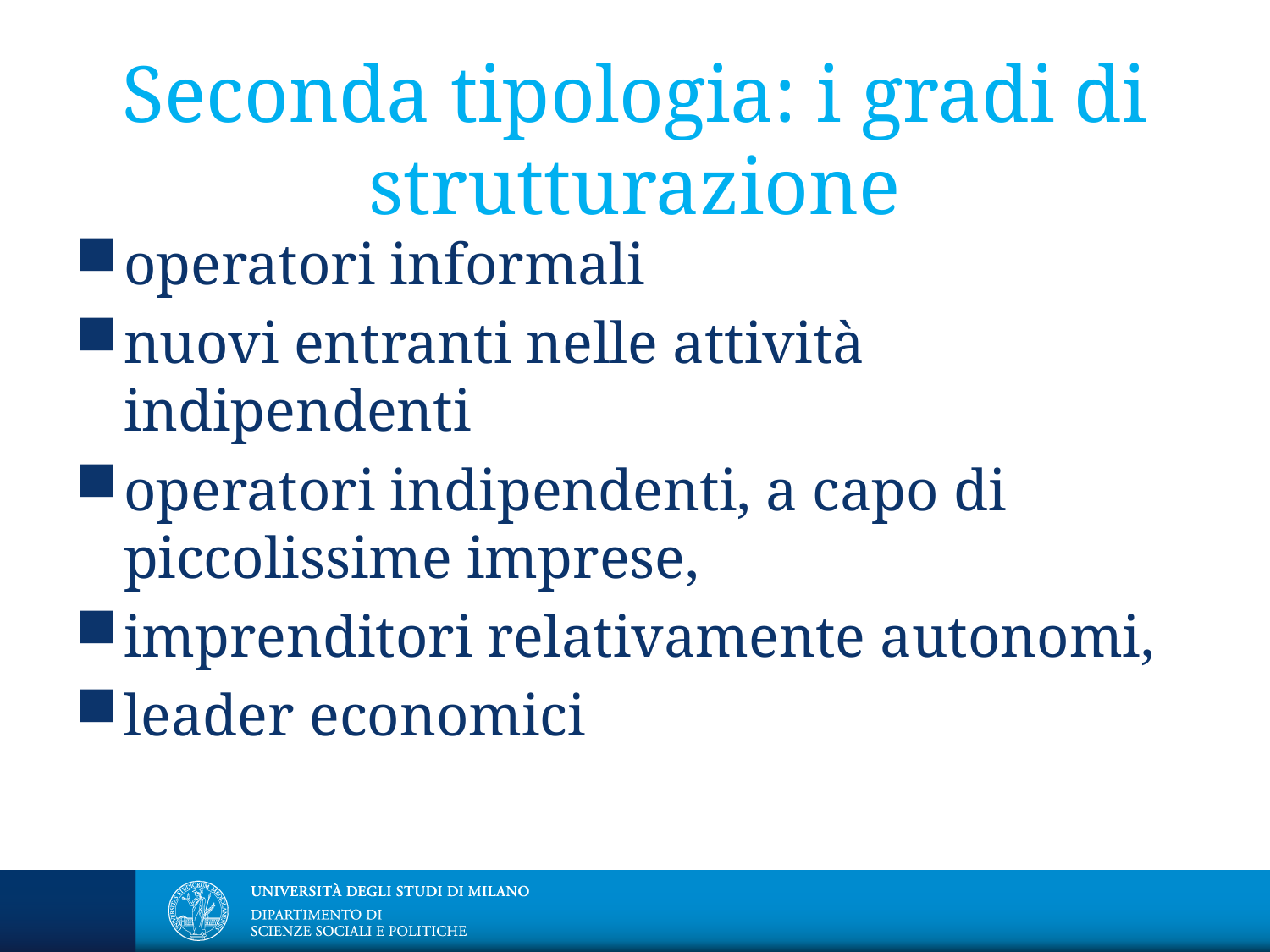

# Seconda tipologia: i gradi di strutturazione
operatori informali
nuovi entranti nelle attività indipendenti
operatori indipendenti, a capo di piccolissime imprese,
imprenditori relativamente autonomi,
leader economici